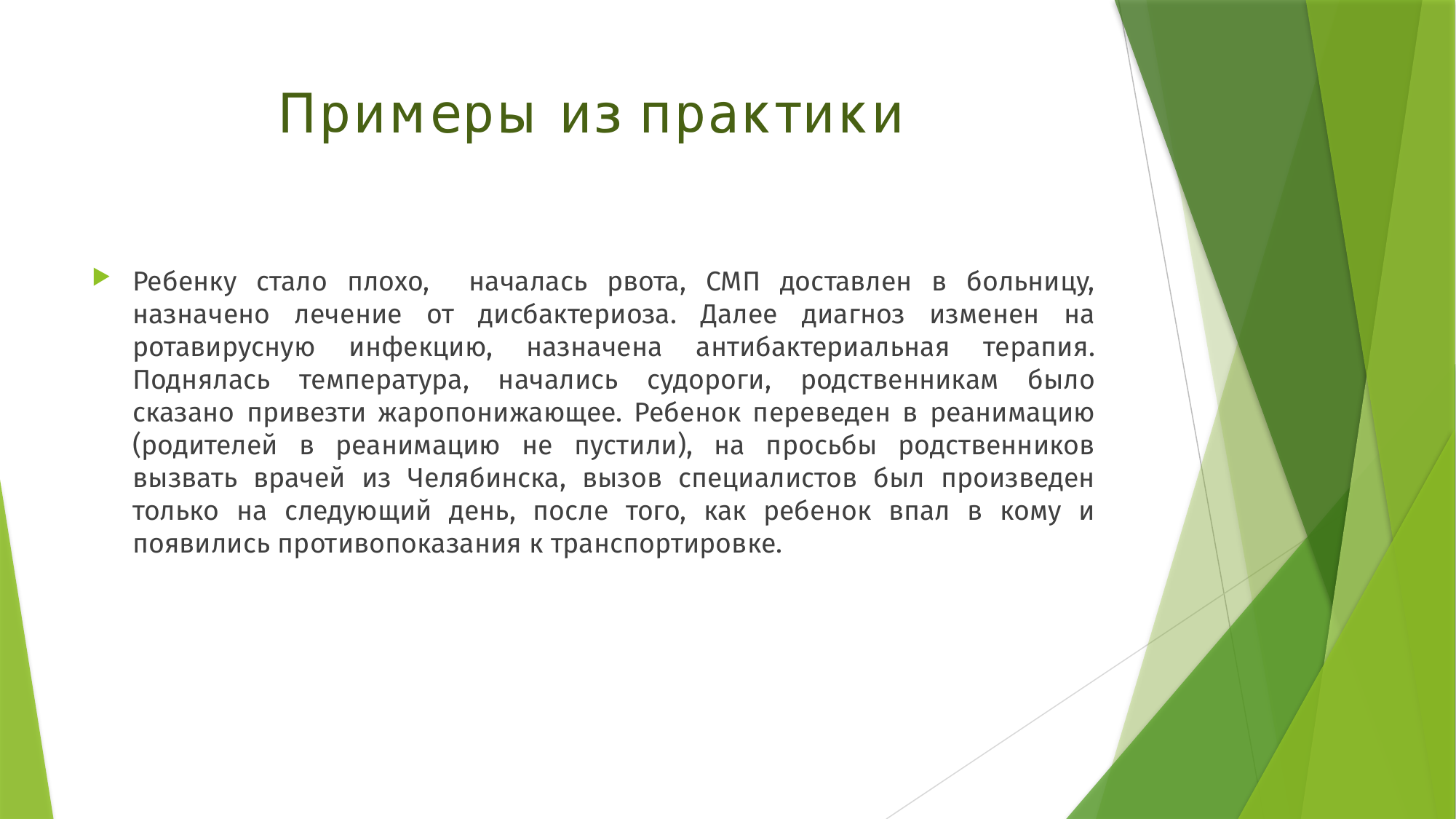

# Примеры из практики
Ребенку стало плохо,  началась рвота, СМП доставлен в больницу, назначено лечение от дисбактериоза. Далее диагноз изменен на ротавирусную инфекцию, назначена антибактериальная терапия. Поднялась температура, начались судороги, родственникам было сказано привезти жаропонижающее. Ребенок переведен в реанимацию (родителей в реанимацию не пустили), на просьбы родственников вызвать врачей из Челябинска, вызов специалистов был произведен только на следующий день, после того, как ребенок впал в кому и появились противопоказания к транспортировке.